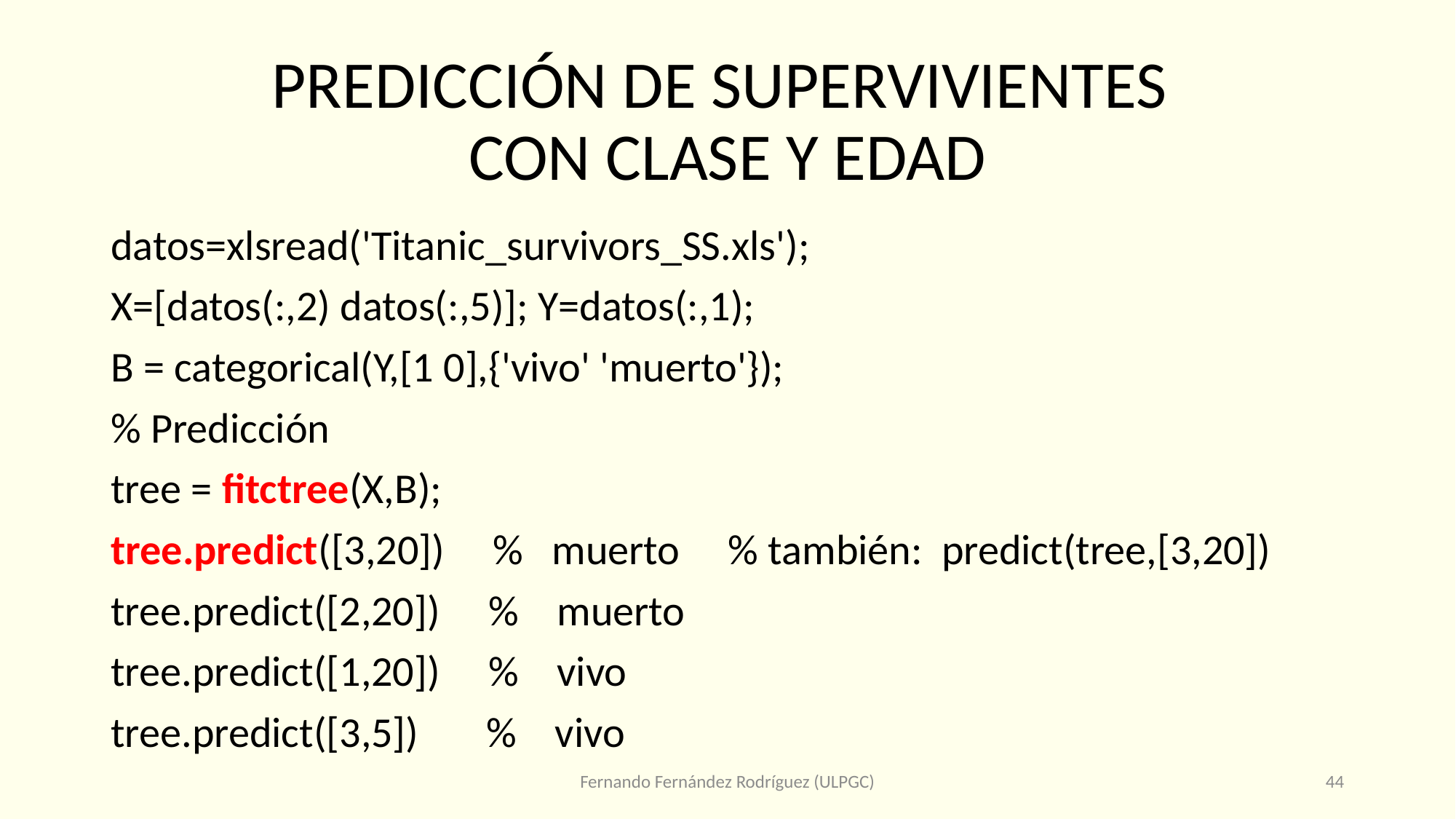

# PREDICCIÓN DE SUPERVIVIENTES CON CLASE Y EDAD
datos=xlsread('Titanic_survivors_SS.xls');
X=[datos(:,2) datos(:,5)]; Y=datos(:,1);
B = categorical(Y,[1 0],{'vivo' 'muerto'});
% Predicción
tree = fitctree(X,B);
tree.predict([3,20])     %   muerto     % también:  predict(tree,[3,20])
tree.predict([2,20])     %    muerto
tree.predict([1,20])     %    vivo
tree.predict([3,5])       %    vivo
Fernando Fernández Rodríguez (ULPGC)
44